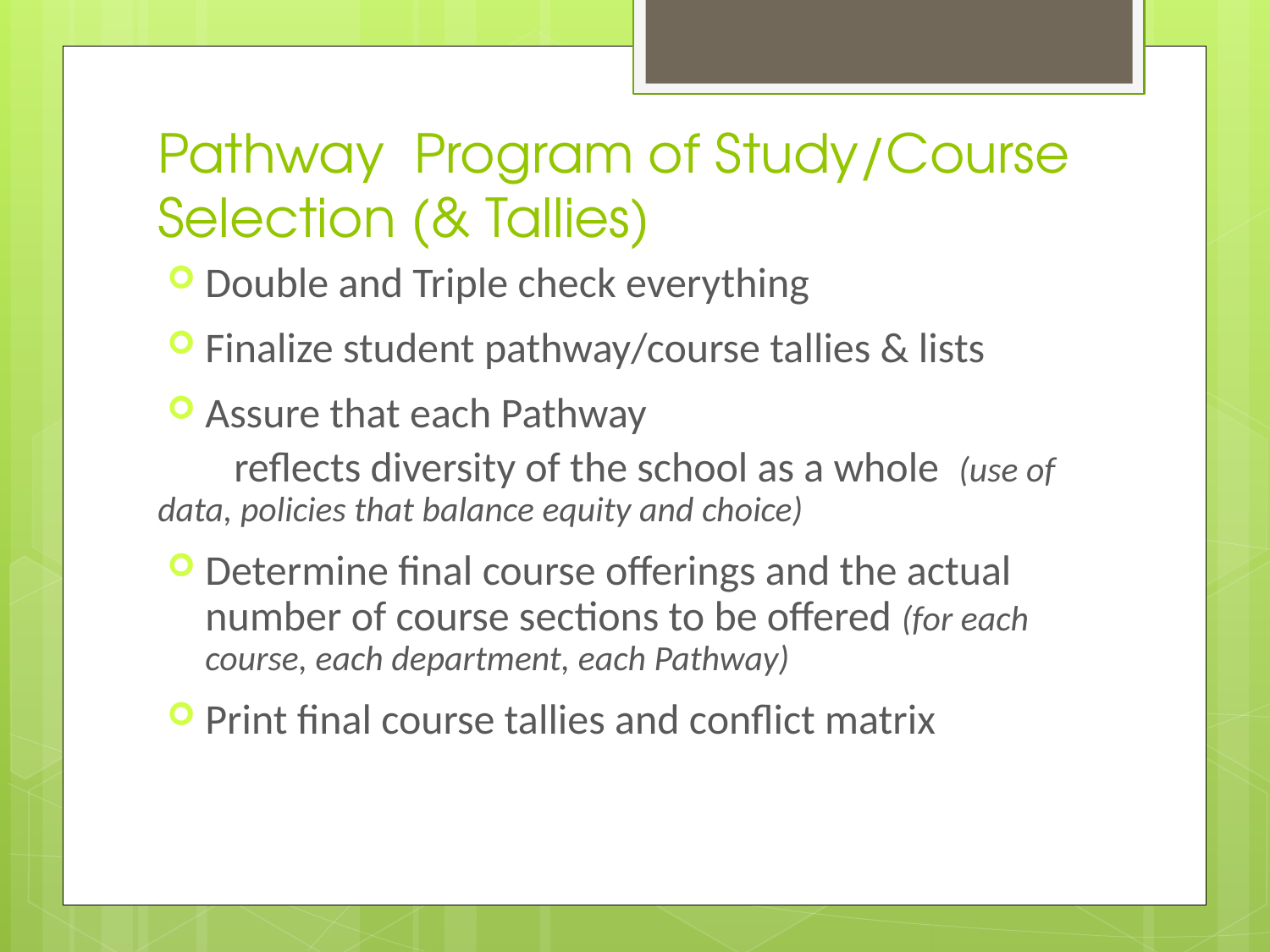

# Pathway  Program of Study/Course Selection (& Tallies)
Double and Triple check everything

Finalize student pathway/course tallies & lists

Assure that each Pathway
        reflects diversity of the school as a whole  (use of data, policies that balance equity and choice)

Determine final course offerings and the actual number of course sections to be offered (for each course, each department, each Pathway)

Print final course tallies and conflict matrix